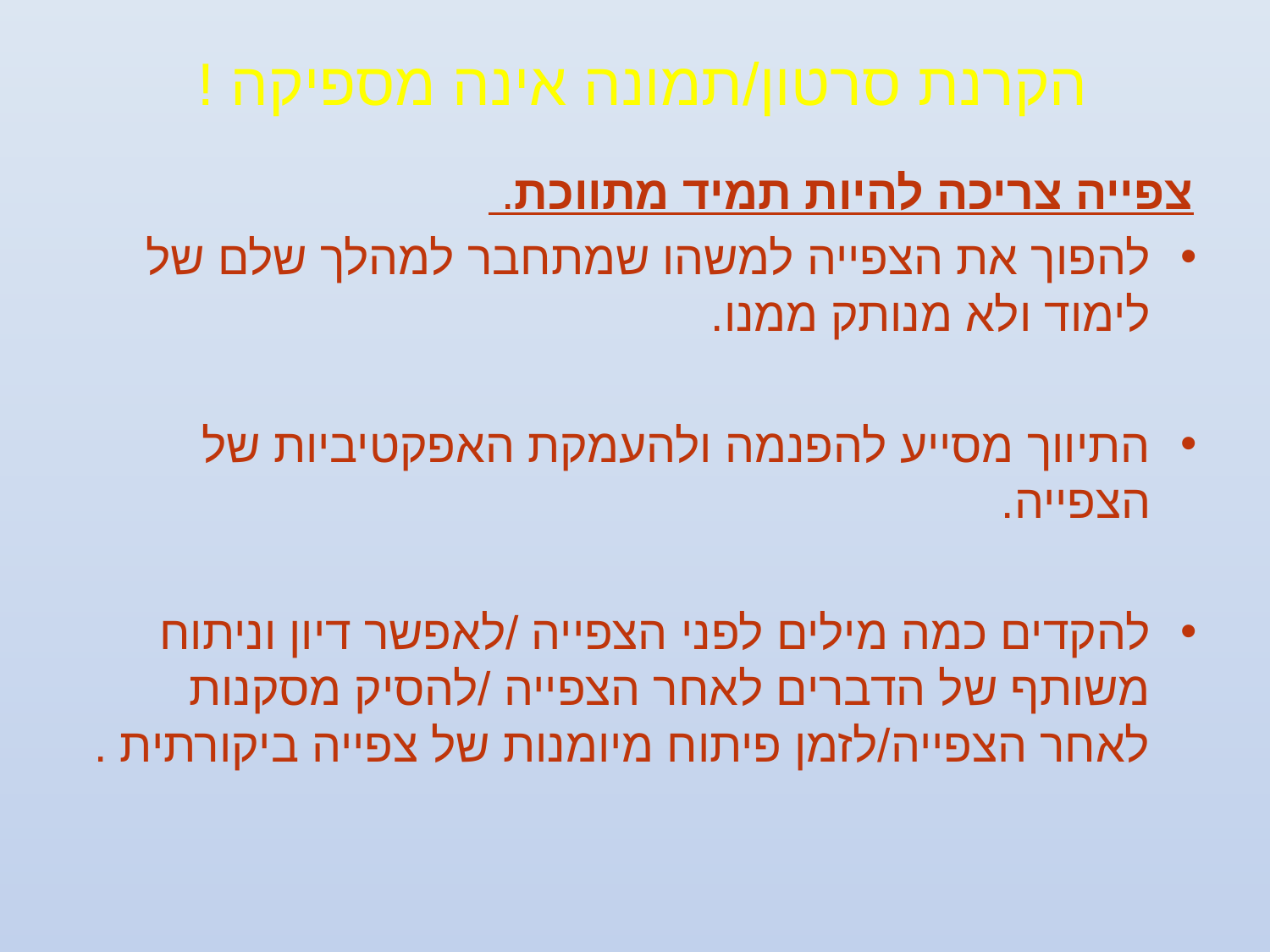

# הקרנת סרטון/תמונה אינה מספיקה !
צפייה צריכה להיות תמיד מתווכת.
להפוך את הצפייה למשהו שמתחבר למהלך שלם של לימוד ולא מנותק ממנו.

התיווך מסייע להפנמה ולהעמקת האפקטיביות של הצפייה.

להקדים כמה מילים לפני הצפייה /לאפשר דיון וניתוח משותף של הדברים לאחר הצפייה /להסיק מסקנות לאחר הצפייה/לזמן פיתוח מיומנות של צפייה ביקורתית .